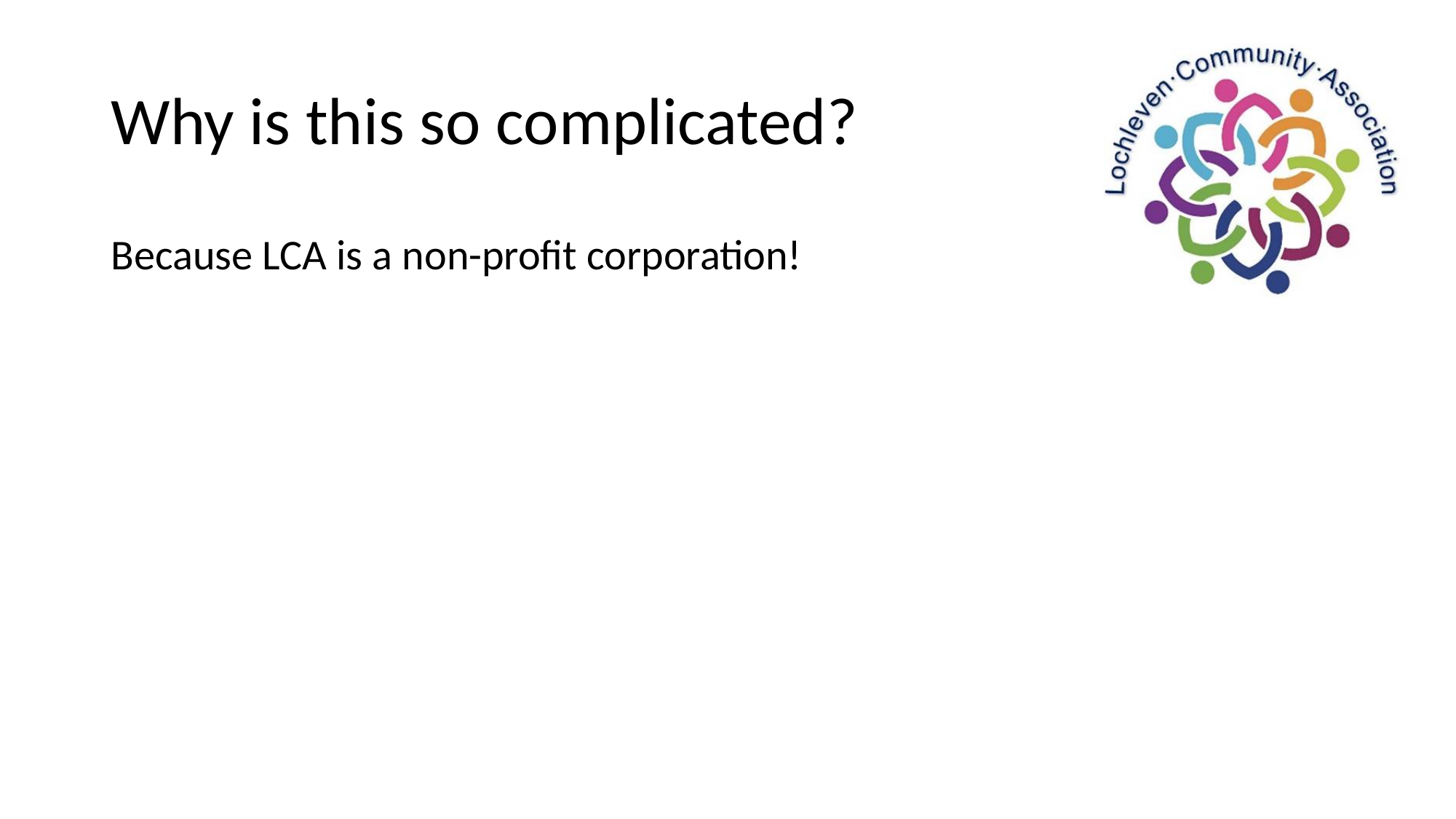

# Why is this so complicated?
Because LCA is a non-profit corporation!